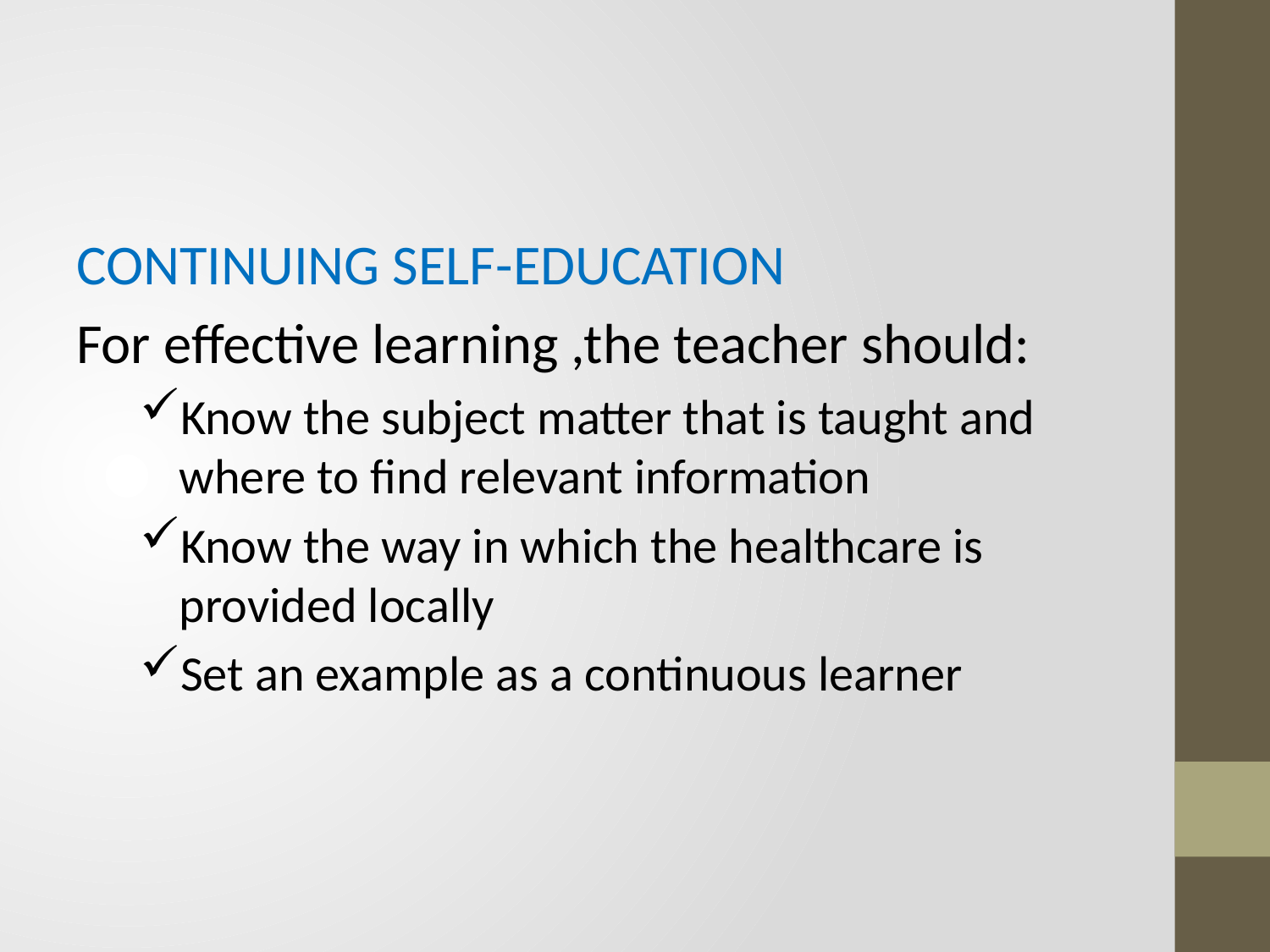

#
CONTINUING SELF-EDUCATION
For effective learning ,the teacher should:
Know the subject matter that is taught and where to find relevant information
Know the way in which the healthcare is provided locally
Set an example as a continuous learner